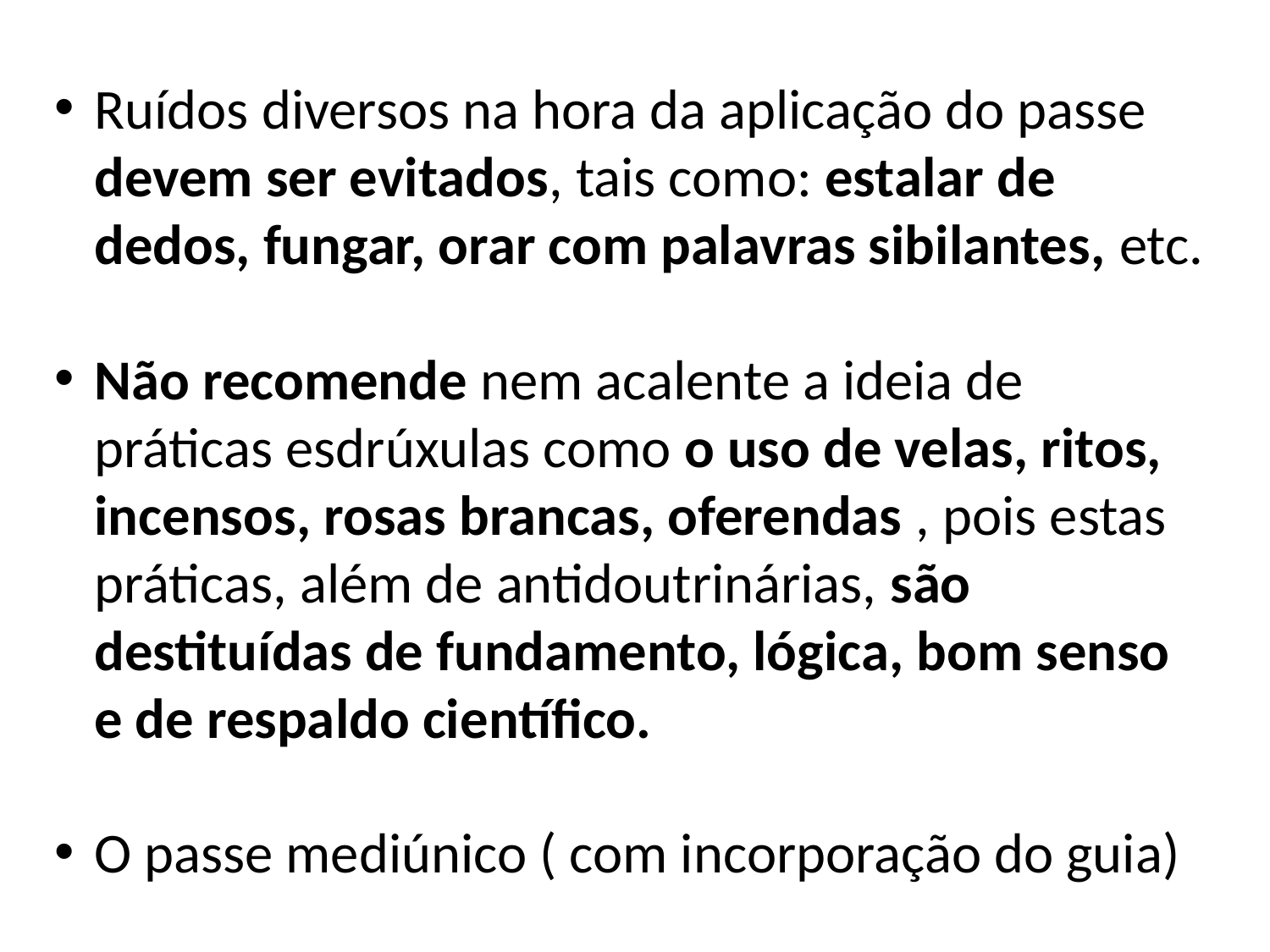

Ruídos diversos na hora da aplicação do passe devem ser evitados, tais como: estalar de dedos, fungar, orar com palavras sibilantes, etc.

Não recomende nem acalente a ideia de práticas esdrúxulas como o uso de velas, ritos, incensos, rosas brancas, oferendas , pois estas práticas, além de antidoutrinárias, são destituídas de fundamento, lógica, bom senso e de respaldo científico.

O passe mediúnico ( com incorporação do guia)